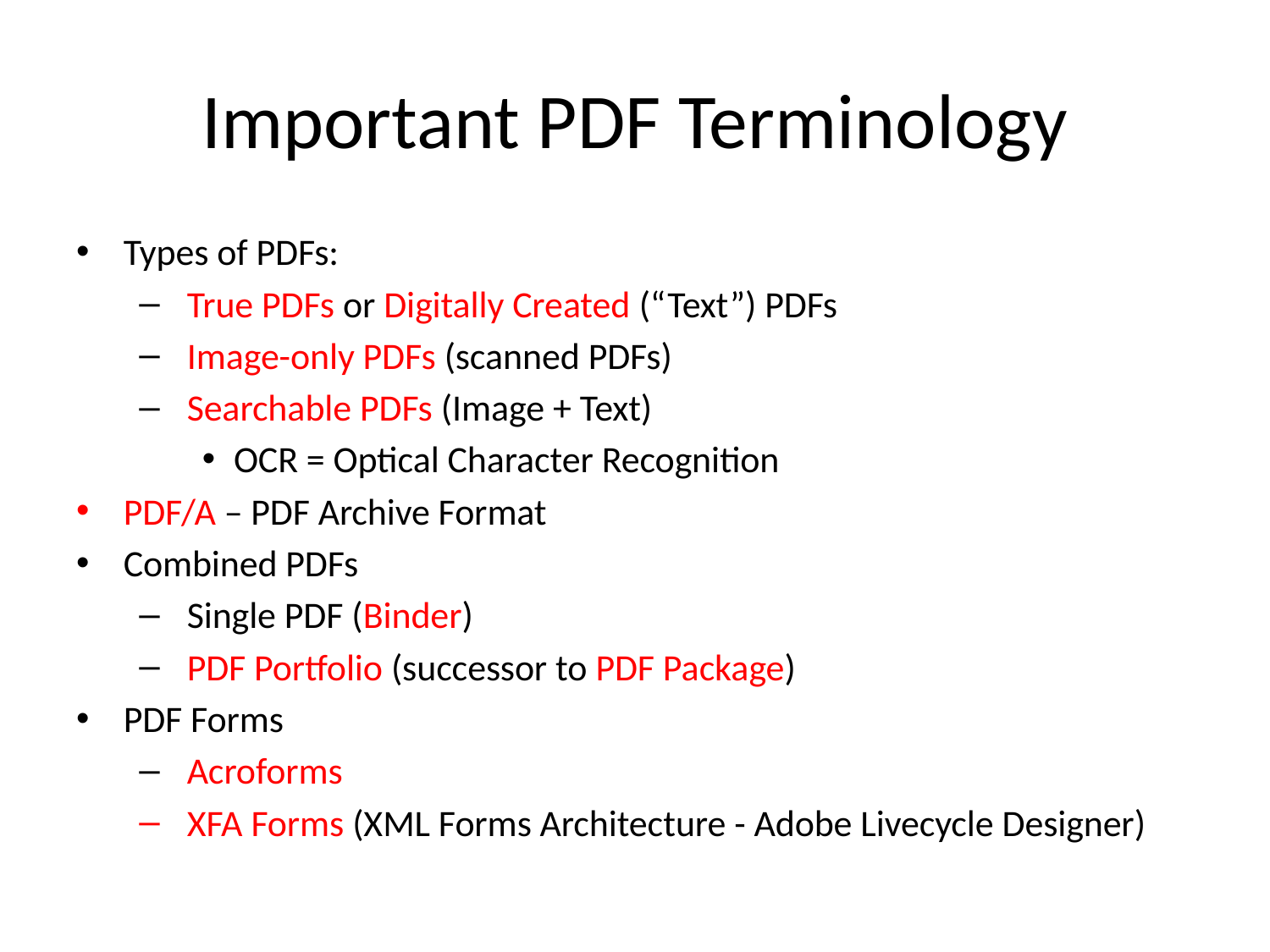

# Important PDF Terminology
Types of PDFs:
 True PDFs or Digitally Created (“Text”) PDFs
 Image-only PDFs (scanned PDFs)
 Searchable PDFs (Image + Text)
OCR = Optical Character Recognition
PDF/A – PDF Archive Format
Combined PDFs
 Single PDF (Binder)
 PDF Portfolio (successor to PDF Package)
PDF Forms
 Acroforms
 XFA Forms (XML Forms Architecture - Adobe Livecycle Designer)